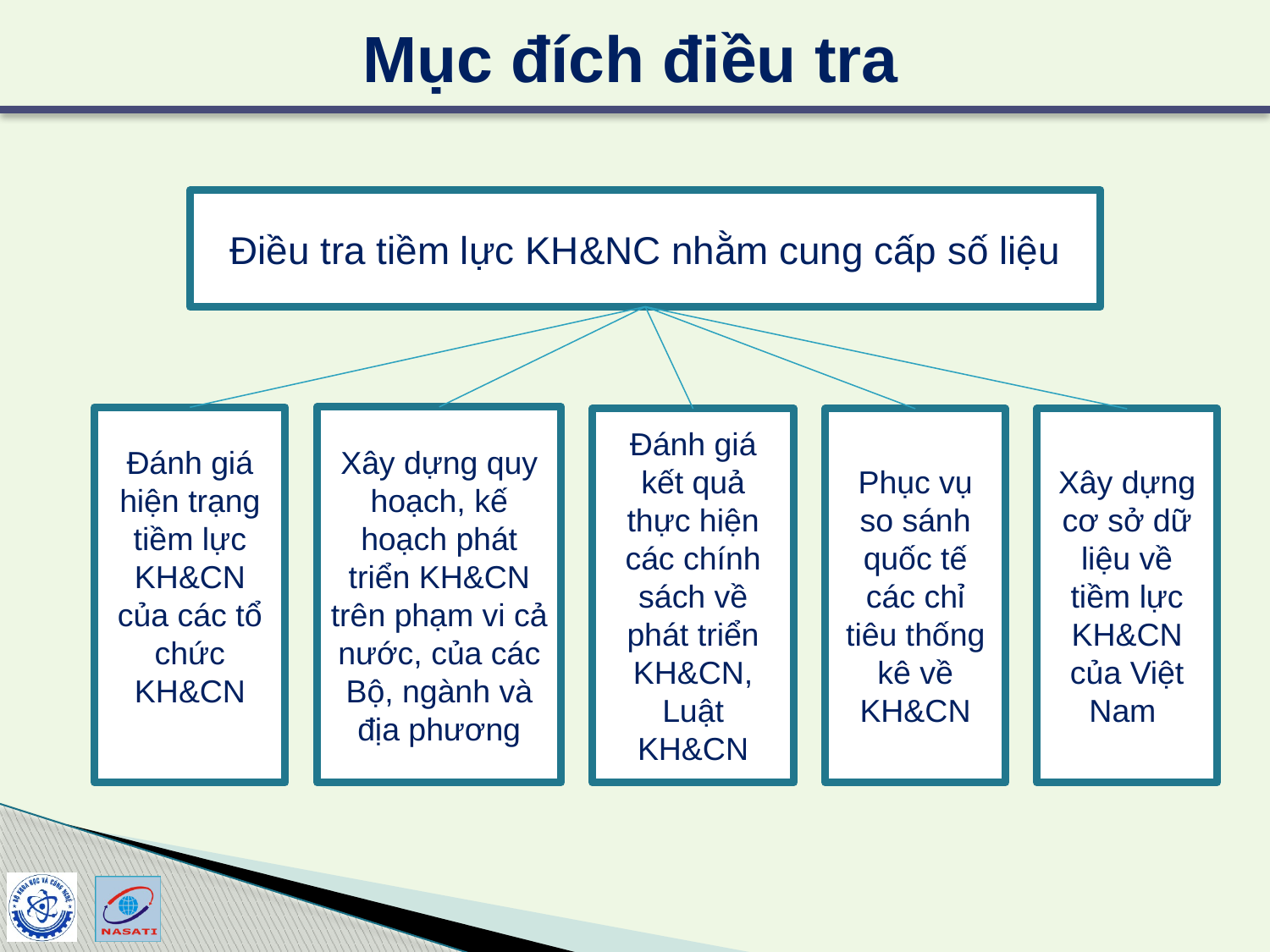

# Mục đích điều tra

Điều tra tiềm lực KH&NC nhằm cung cấp số liệu
Xây dựng quy hoạch, kế hoạch phát triển KH&CN trên phạm vi cả nước, của các Bộ, ngành và địa phương
Đánh giá hiện trạng tiềm lực KH&CN của các tổ chức KH&CN

Phục vụ so sánh quốc tế các chỉ tiêu thống kê về KH&CN
Đánh giá kết quả thực hiện các chính sách về phát triển KH&CN, Luật KH&CN
Xây dựng cơ sở dữ liệu về tiềm lực KH&CN của Việt Nam